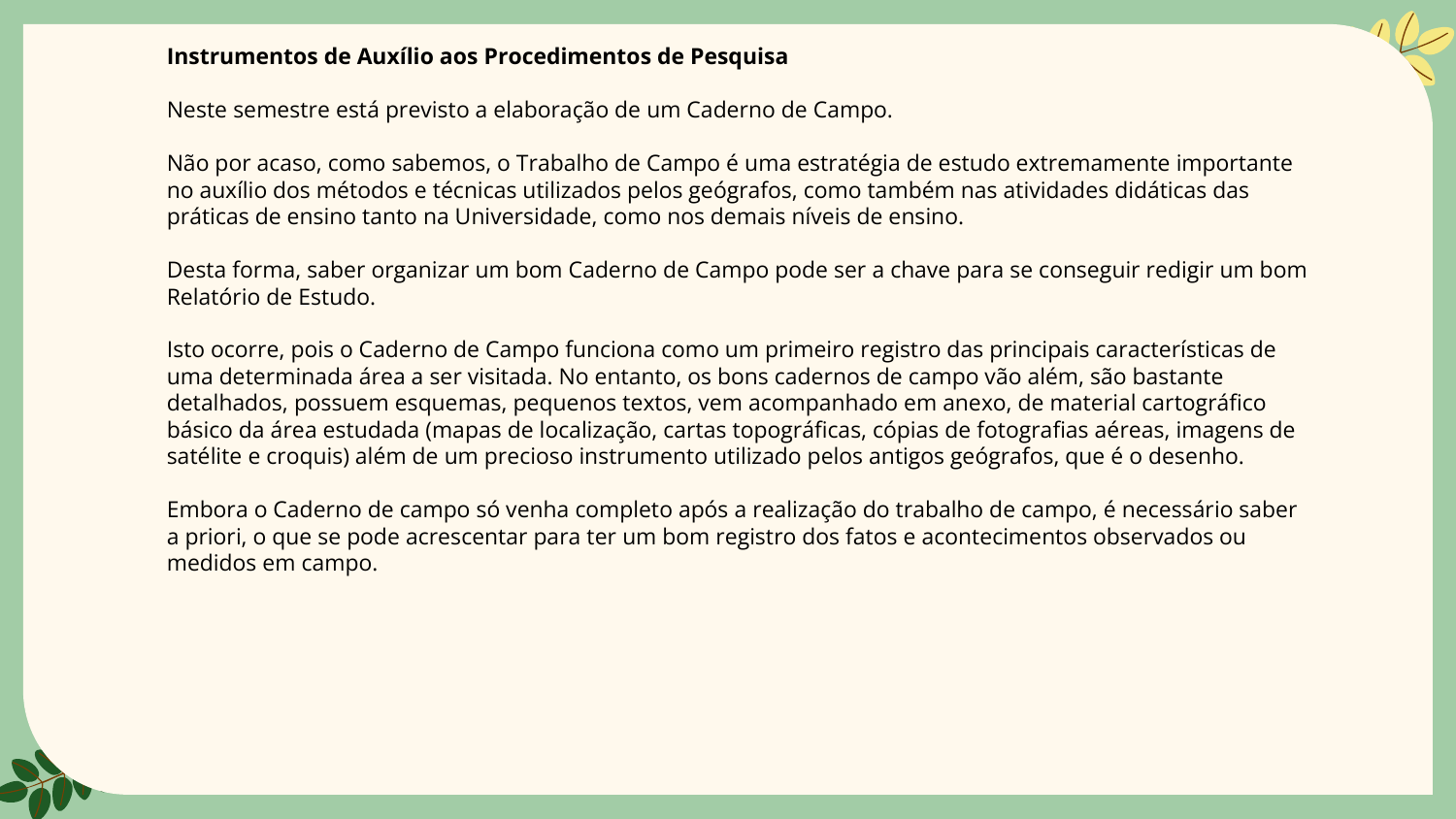

Instrumentos de Auxílio aos Procedimentos de Pesquisa

Neste semestre está previsto a elaboração de um Caderno de Campo.

Não por acaso, como sabemos, o Trabalho de Campo é uma estratégia de estudo extremamente importante no auxílio dos métodos e técnicas utilizados pelos geógrafos, como também nas atividades didáticas das práticas de ensino tanto na Universidade, como nos demais níveis de ensino.

Desta forma, saber organizar um bom Caderno de Campo pode ser a chave para se conseguir redigir um bom Relatório de Estudo.

Isto ocorre, pois o Caderno de Campo funciona como um primeiro registro das principais características de uma determinada área a ser visitada. No entanto, os bons cadernos de campo vão além, são bastante detalhados, possuem esquemas, pequenos textos, vem acompanhado em anexo, de material cartográfico básico da área estudada (mapas de localização, cartas topográficas, cópias de fotografias aéreas, imagens de satélite e croquis) além de um precioso instrumento utilizado pelos antigos geógrafos, que é o desenho.

Embora o Caderno de campo só venha completo após a realização do trabalho de campo, é necessário saber a priori, o que se pode acrescentar para ter um bom registro dos fatos e acontecimentos observados ou medidos em campo.